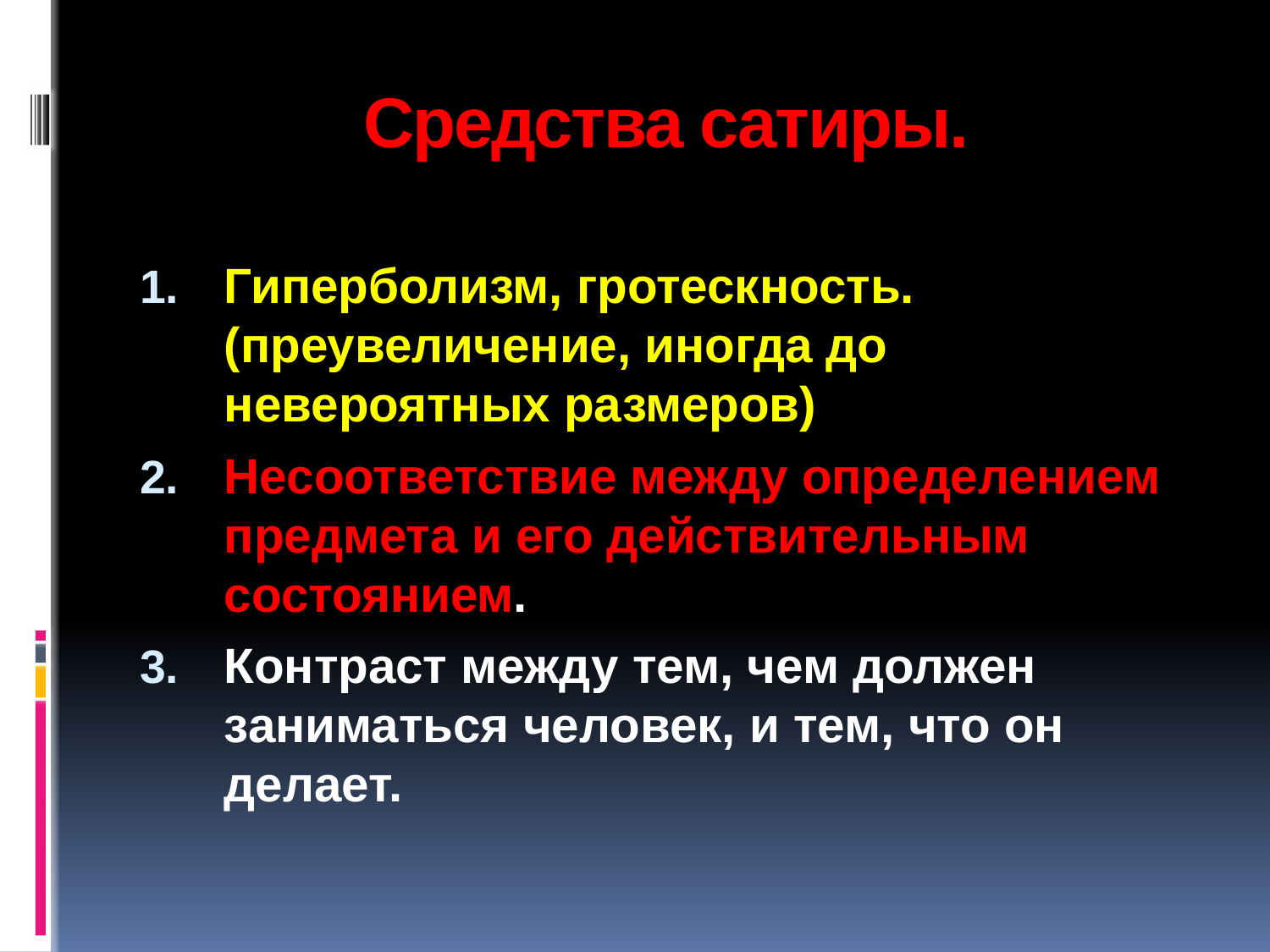

# Средства сатиры.
Гиперболизм, гротескность.(преувеличение, иногда до невероятных размеров)
Несоответствие между определением предмета и его действительным состоянием.
Контраст между тем, чем должен заниматься человек, и тем, что он делает.